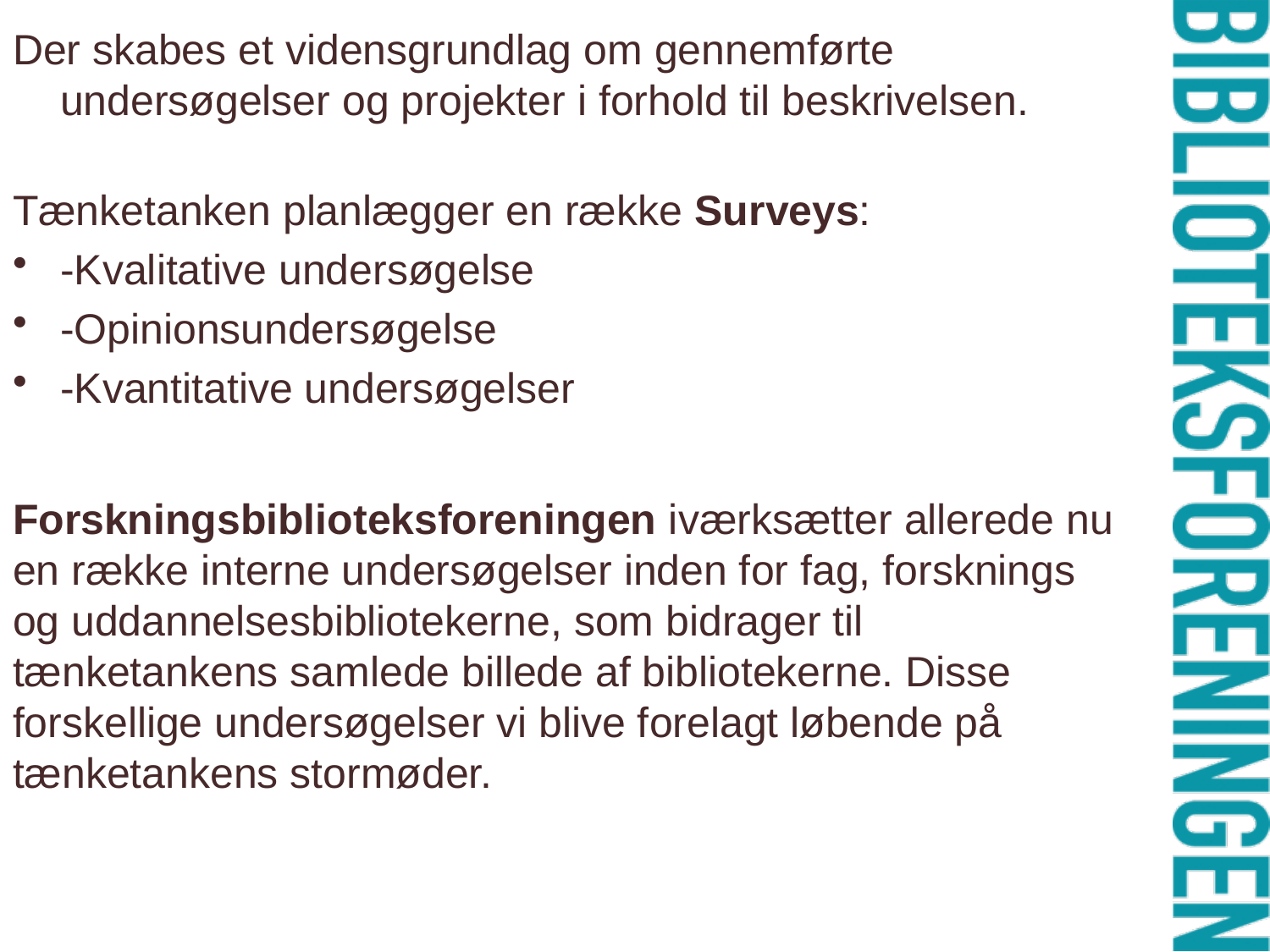

Der skabes et vidensgrundlag om gennemførte undersøgelser og projekter i forhold til beskrivelsen.
Tænketanken planlægger en række Surveys:
-Kvalitative undersøgelse
-Opinionsundersøgelse
-Kvantitative undersøgelser

Forskningsbiblioteksforeningen iværksætter allerede nu en række interne undersøgelser inden for fag, forsknings og uddannelsesbibliotekerne, som bidrager til tænketankens samlede billede af bibliotekerne. Disse forskellige undersøgelser vi blive forelagt løbende på tænketankens stormøder.